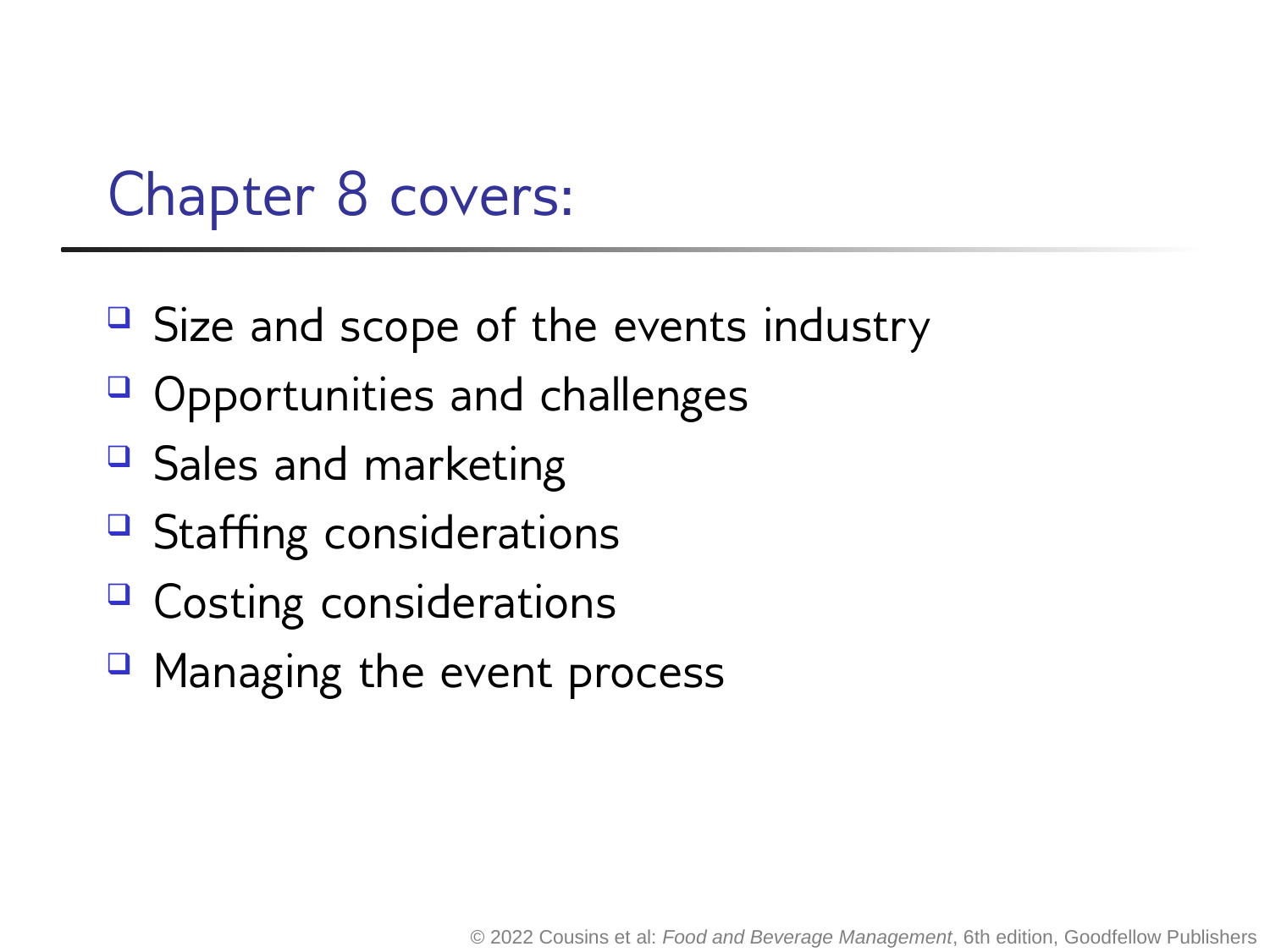

# Chapter 8 covers:
Size and scope of the events industry
Opportunities and challenges
Sales and marketing
Staffing considerations
Costing considerations
Managing the event process